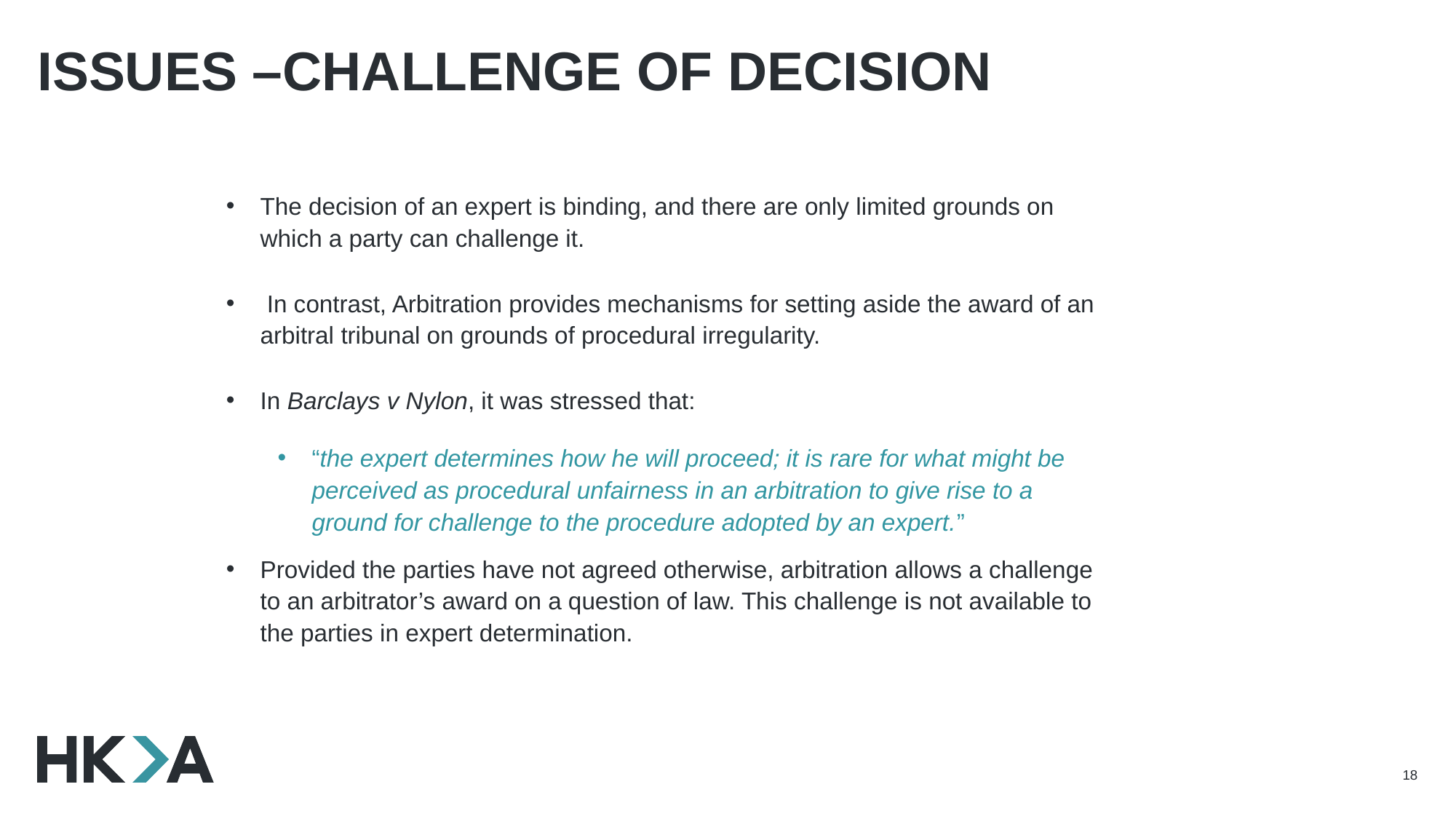

# Issues –Challenge of Decision

The decision of an expert is binding, and there are only limited grounds on which a party can challenge it.
 In contrast, Arbitration provides mechanisms for setting aside the award of an arbitral tribunal on grounds of procedural irregularity.
In Barclays v Nylon, it was stressed that:
“the expert determines how he will proceed; it is rare for what might be perceived as procedural unfairness in an arbitration to give rise to a ground for challenge to the procedure adopted by an expert.”
Provided the parties have not agreed otherwise, arbitration allows a challenge to an arbitrator’s award on a question of law. This challenge is not available to the parties in expert determination.

18